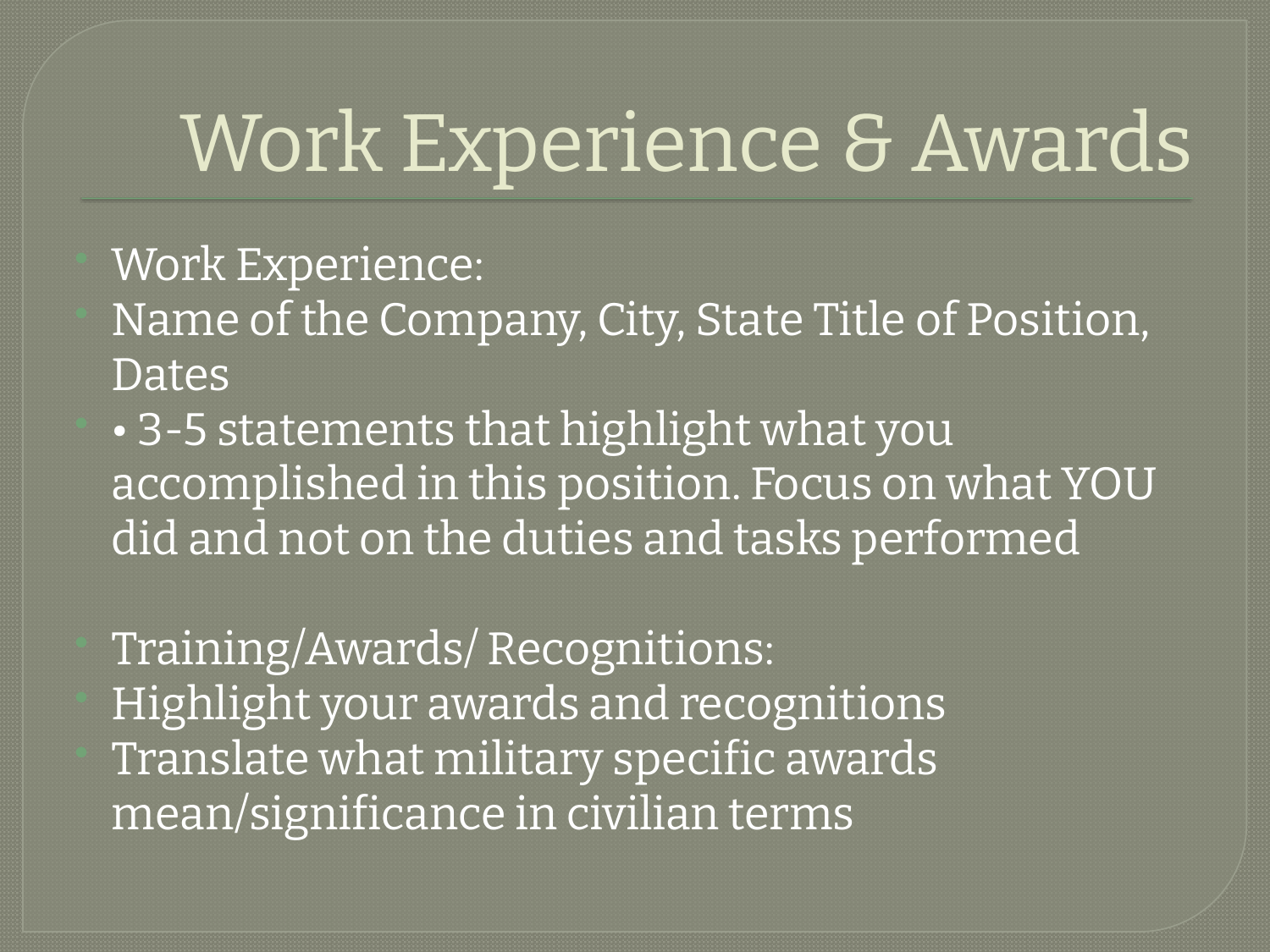

# Work Experience & Awards
Work Experience:
Name of the Company, City, State Title of Position, Dates
• 3-5 statements that highlight what you accomplished in this position. Focus on what YOU did and not on the duties and tasks performed

Training/Awards/ Recognitions:
Highlight your awards and recognitions
Translate what military specific awards mean/significance in civilian terms